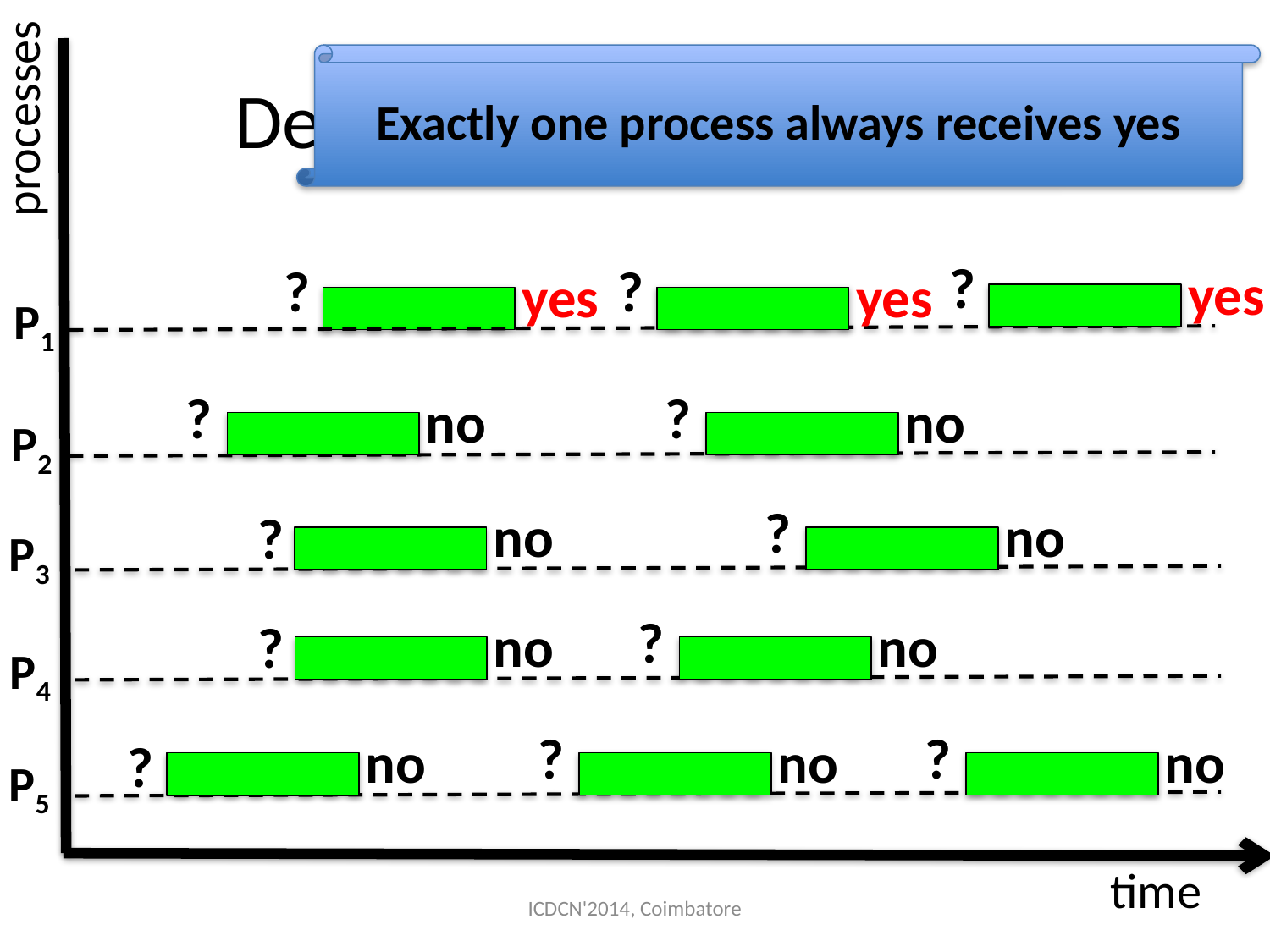

# Definition of the problem
Exactly one process always receives yes
processes
?
?
?
yes

yes

yes

P1
?
?
no

no

P2
?
no

no

?
P3
?
no

no

?
P4
?
?
no

no

no

?
P5
time
ICDCN'2014, Coimbatore